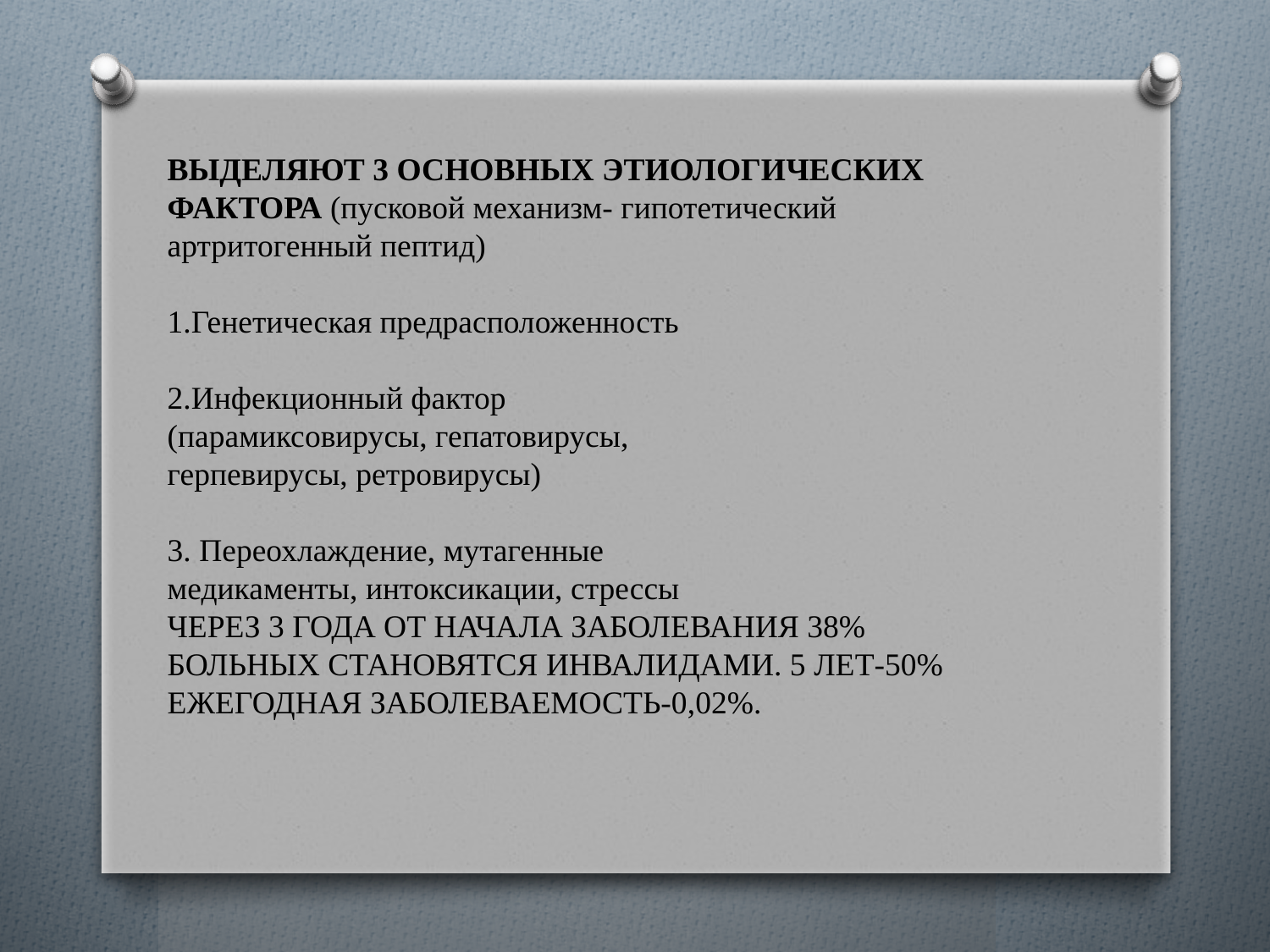

ВЫДЕЛЯЮТ 3 ОСНОВНЫХ ЭТИОЛОГИЧЕСКИХ
ФАКТОРА (пусковой механизм- гипотетический
артритогенный пептид)

1.Генетическая предрасположенность

2.Инфекционный фактор
(парамиксовирусы, гепатовирусы,
герпевирусы, ретровирусы)

3. Переохлаждение, мутагенные
медикаменты, интоксикации, стрессы
ЧЕРЕЗ 3 ГОДА ОТ НАЧАЛА ЗАБОЛЕВАНИЯ 38%
БОЛЬНЫХ СТАНОВЯТСЯ ИНВАЛИДАМИ. 5 ЛЕТ-50%
ЕЖЕГОДНАЯ ЗАБОЛЕВАЕМОСТЬ-0,02%.